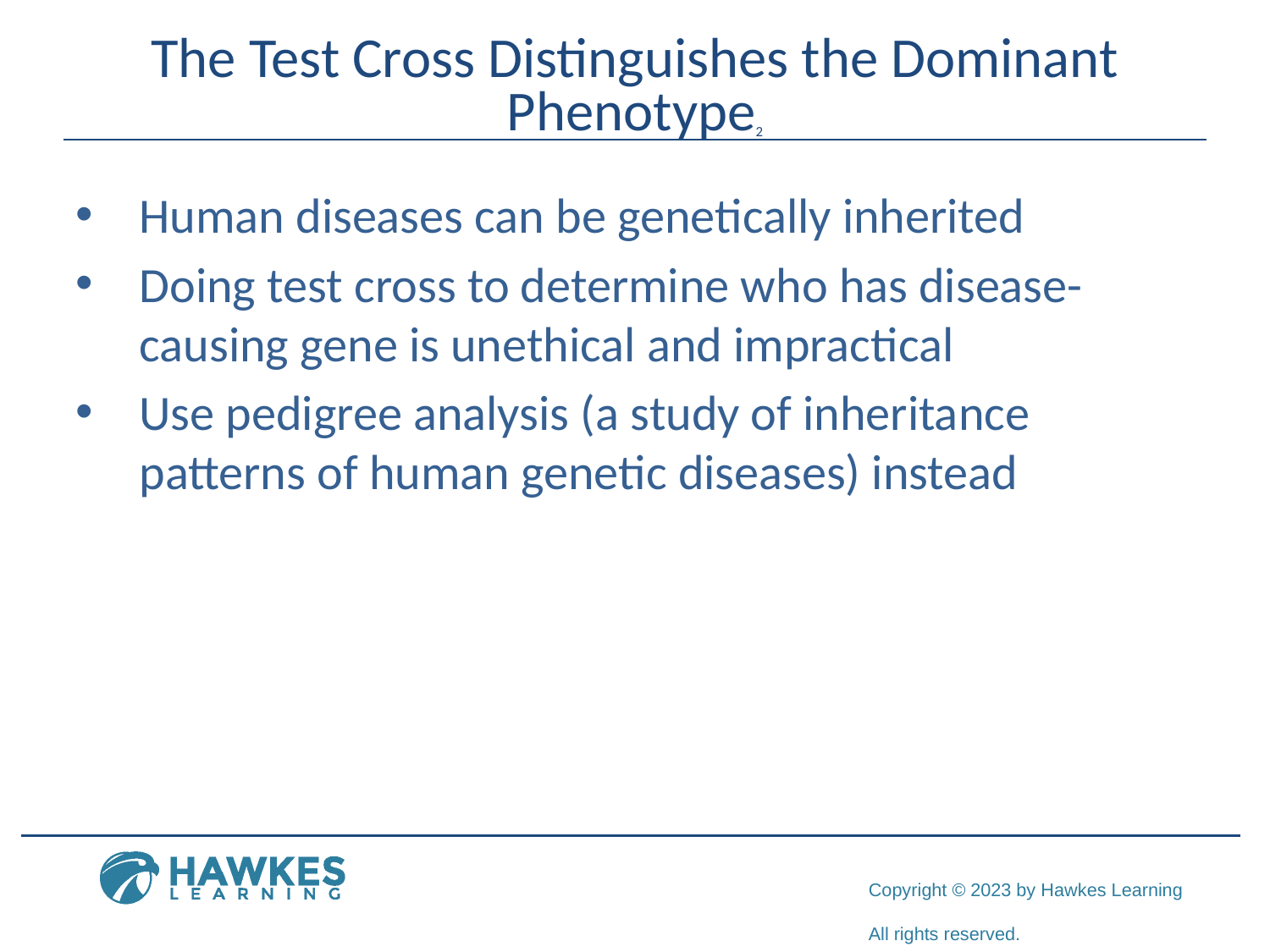

# The Test Cross Distinguishes the Dominant Phenotype2
Human diseases can be genetically inherited
Doing test cross to determine who has disease-causing gene is unethical and impractical
Use pedigree analysis (a study of inheritance patterns of human genetic diseases) instead